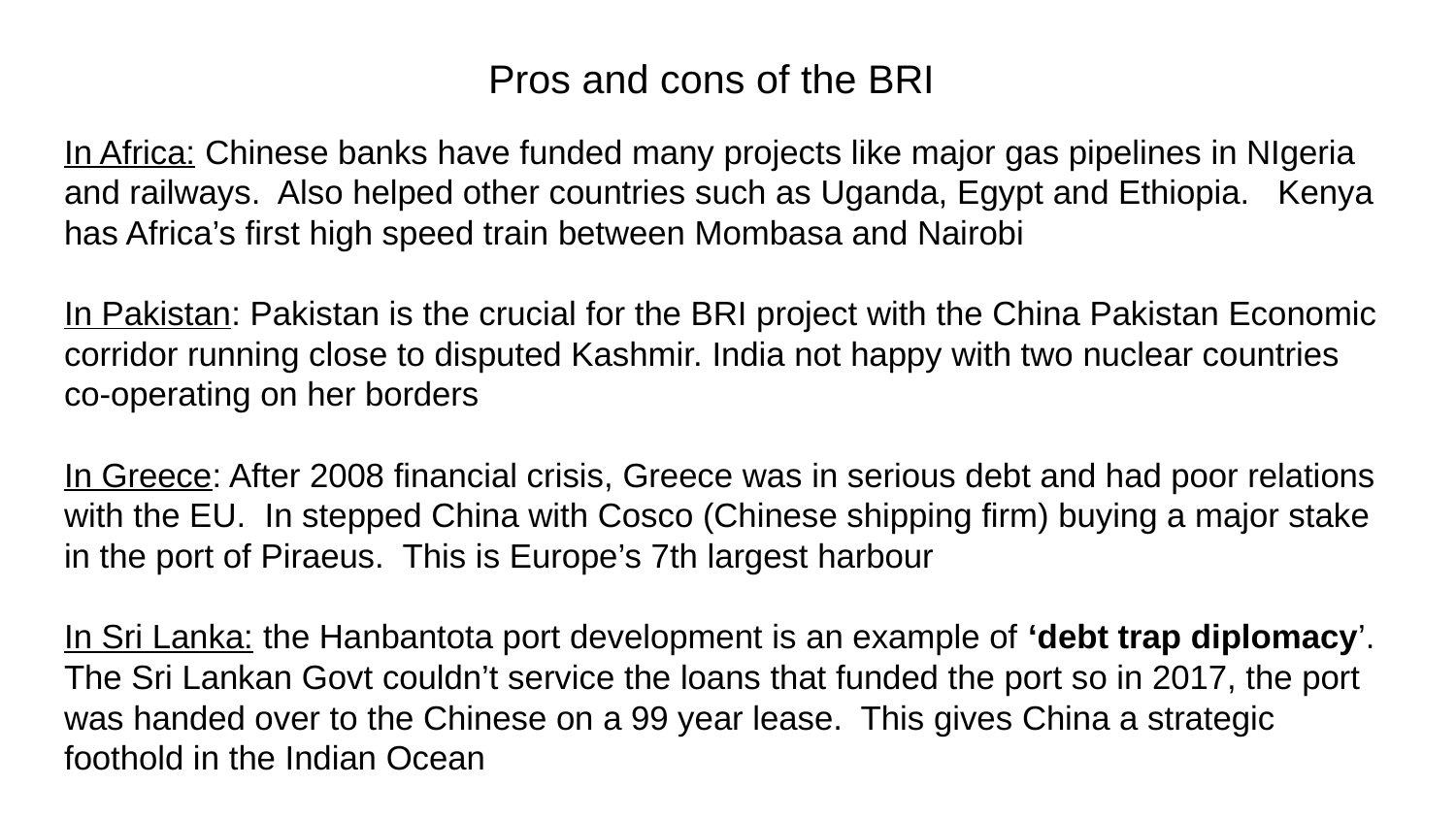

# Pros and cons of the BRI
In Africa: Chinese banks have funded many projects like major gas pipelines in NIgeria and railways.  Also helped other countries such as Uganda, Egypt and Ethiopia.   Kenya has Africa’s first high speed train between Mombasa and Nairobi

In Pakistan: Pakistan is the crucial for the BRI project with the China Pakistan Economic corridor running close to disputed Kashmir. India not happy with two nuclear countries co-operating on her borders

In Greece: After 2008 financial crisis, Greece was in serious debt and had poor relations with the EU.  In stepped China with Cosco (Chinese shipping firm) buying a major stake in the port of Piraeus.  This is Europe’s 7th largest harbour

In Sri Lanka: the Hanbantota port development is an example of ‘debt trap diplomacy’. The Sri Lankan Govt couldn’t service the loans that funded the port so in 2017, the port was handed over to the Chinese on a 99 year lease.  This gives China a strategic foothold in the Indian Ocean